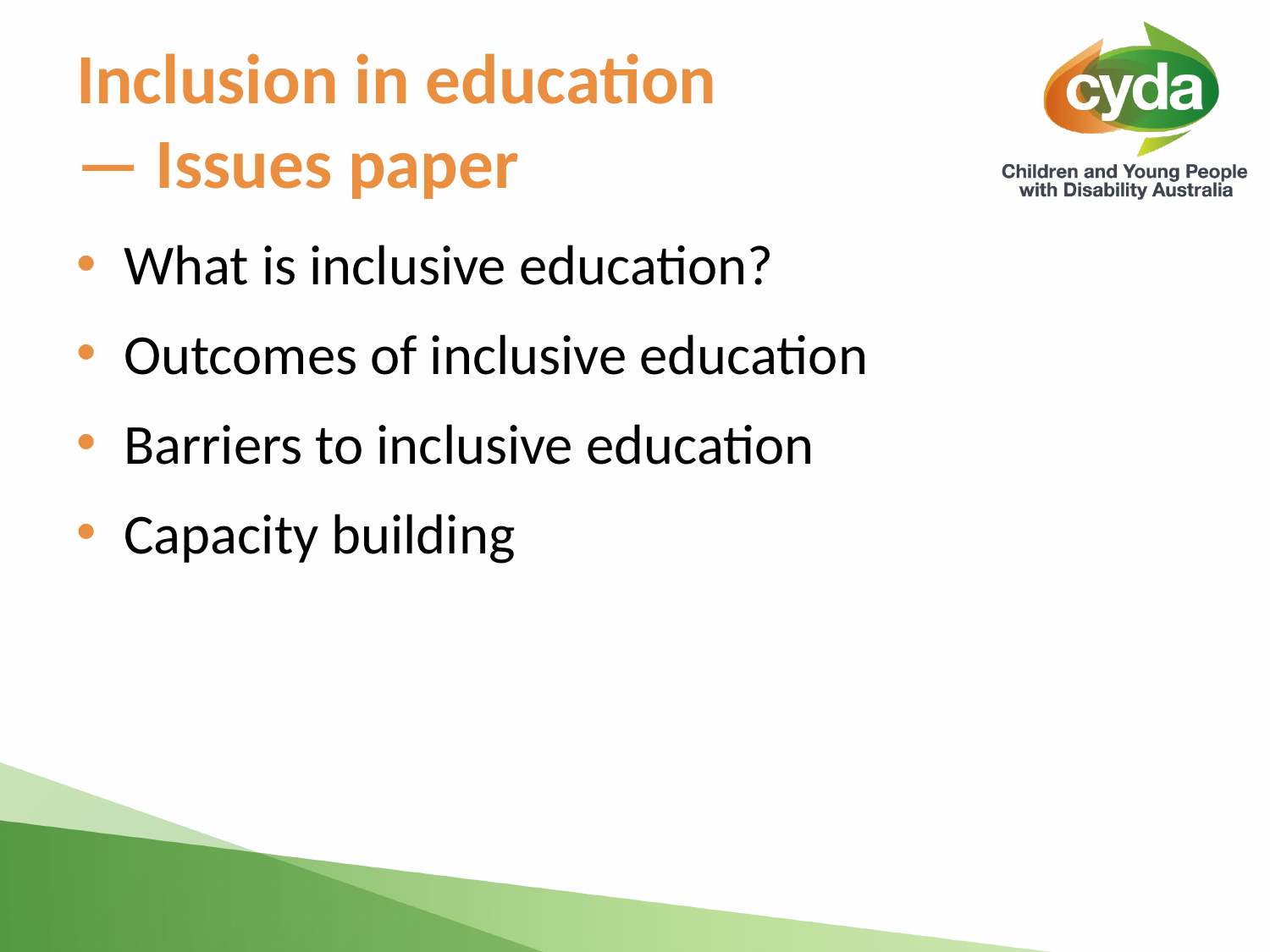

# Inclusion in education — Issues paper
What is inclusive education?
Outcomes of inclusive education
Barriers to inclusive education
Capacity building